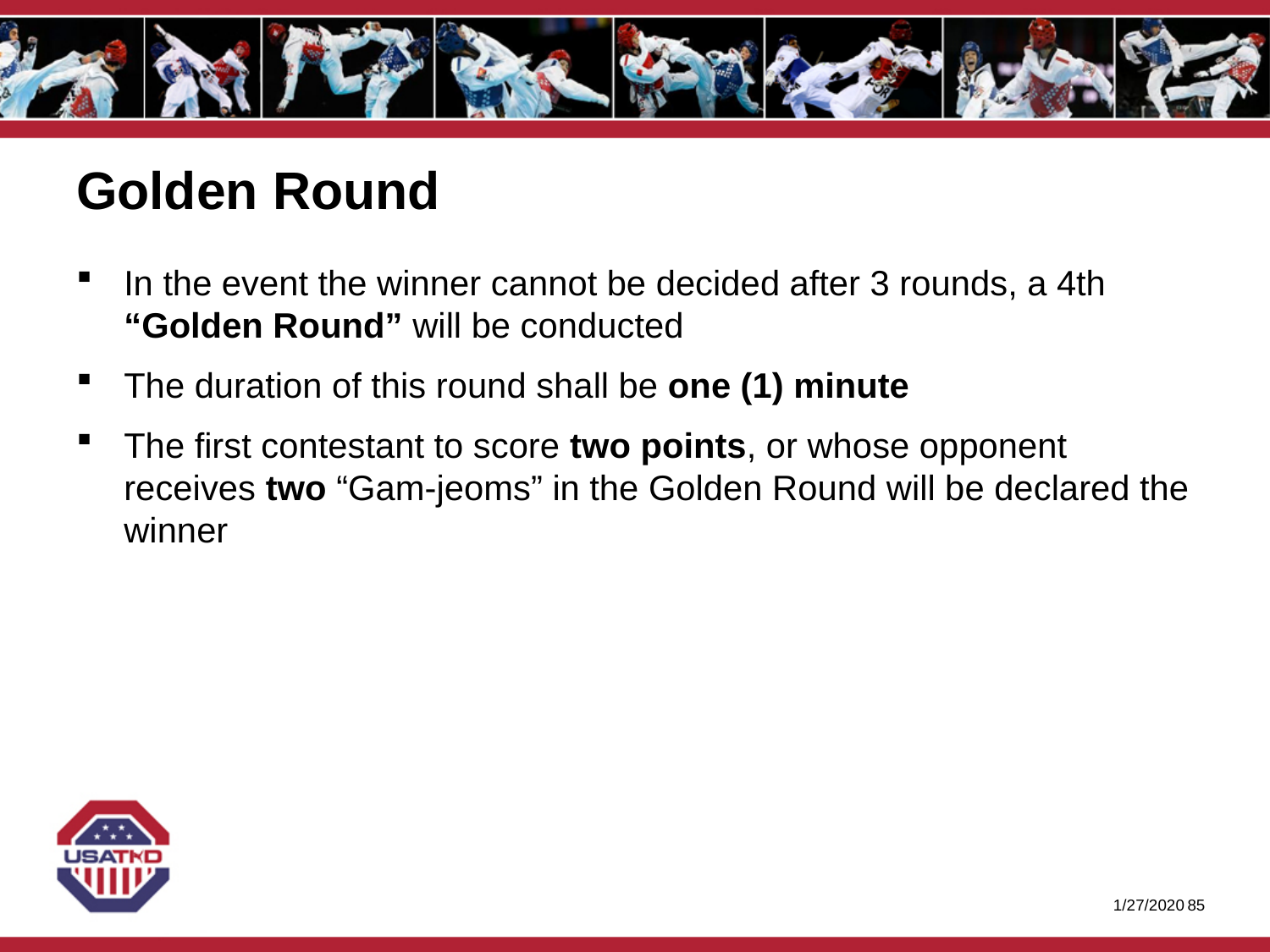

# Golden Round
In the event the winner cannot be decided after 3 rounds, a 4th “Golden Round” will be conducted
The duration of this round shall be one (1) minute
The first contestant to score two points, or whose opponent receives two “Gam-jeoms” in the Golden Round will be declared the winner

1/27/2020
85